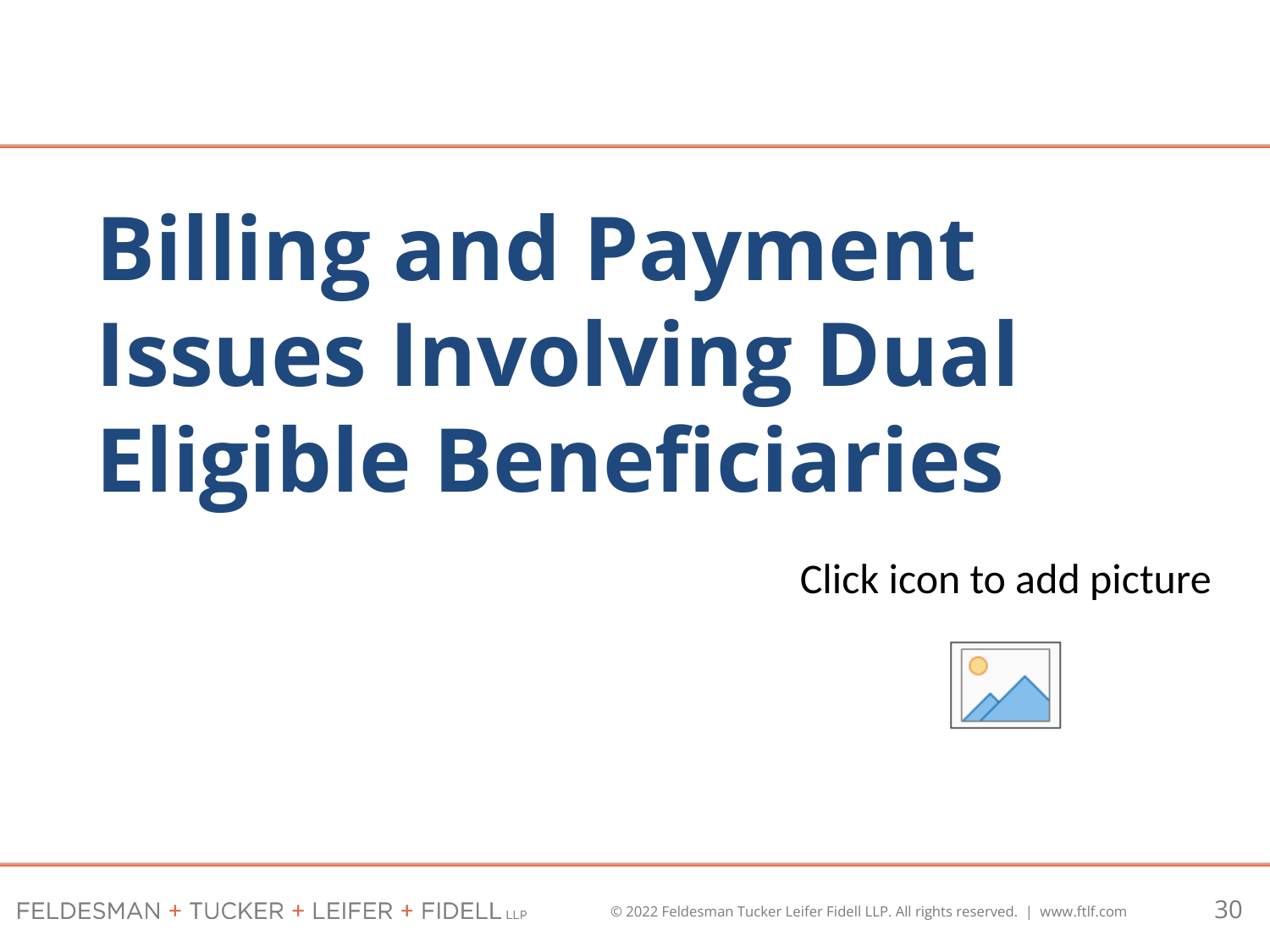

Billing and Payment Issues Involving Dual Eligible Beneficiaries

30